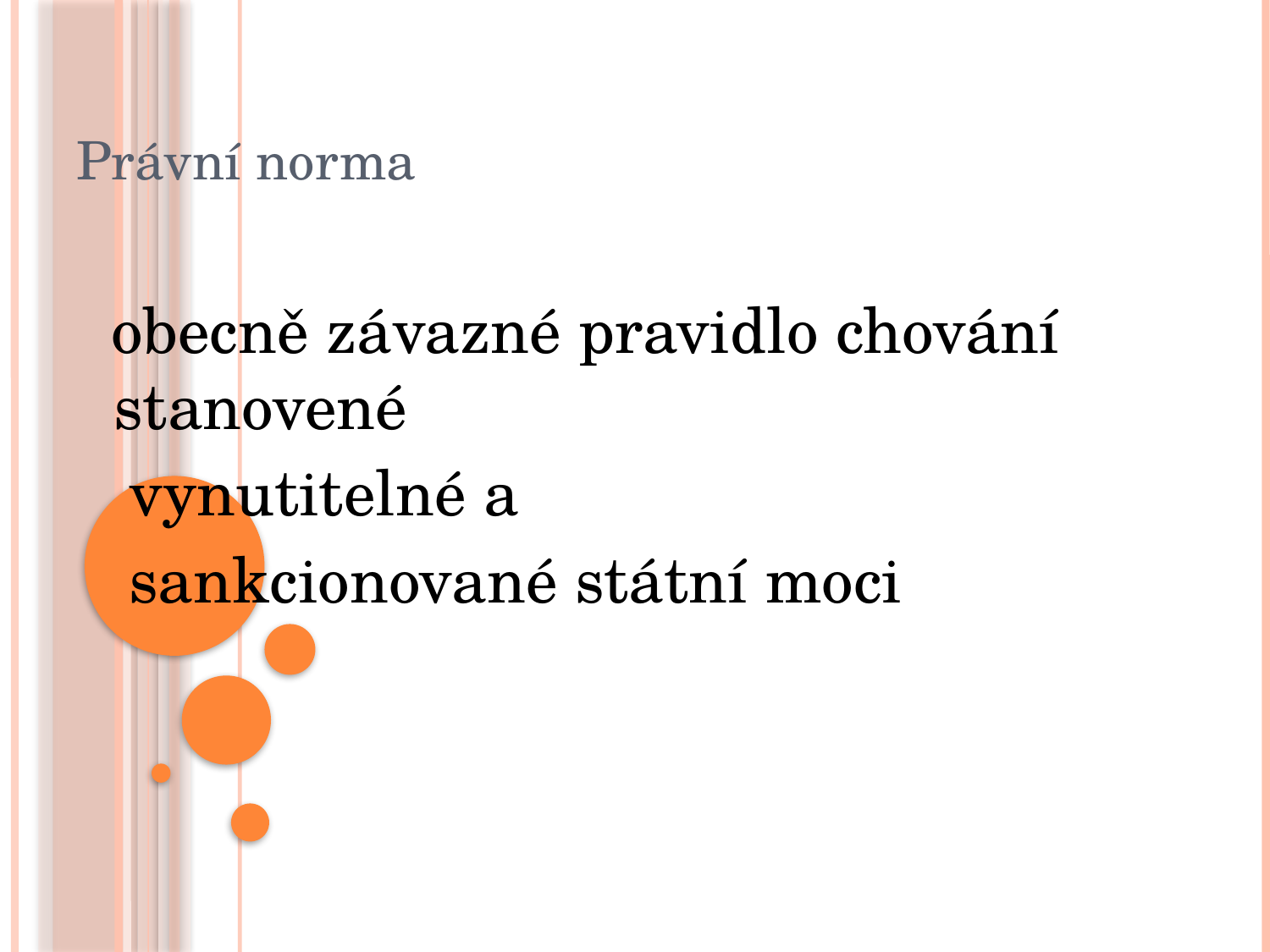

Právní norma

  obecně závazné pravidlo chování stanovené
   vynutitelné a
   sankcionované státní moci